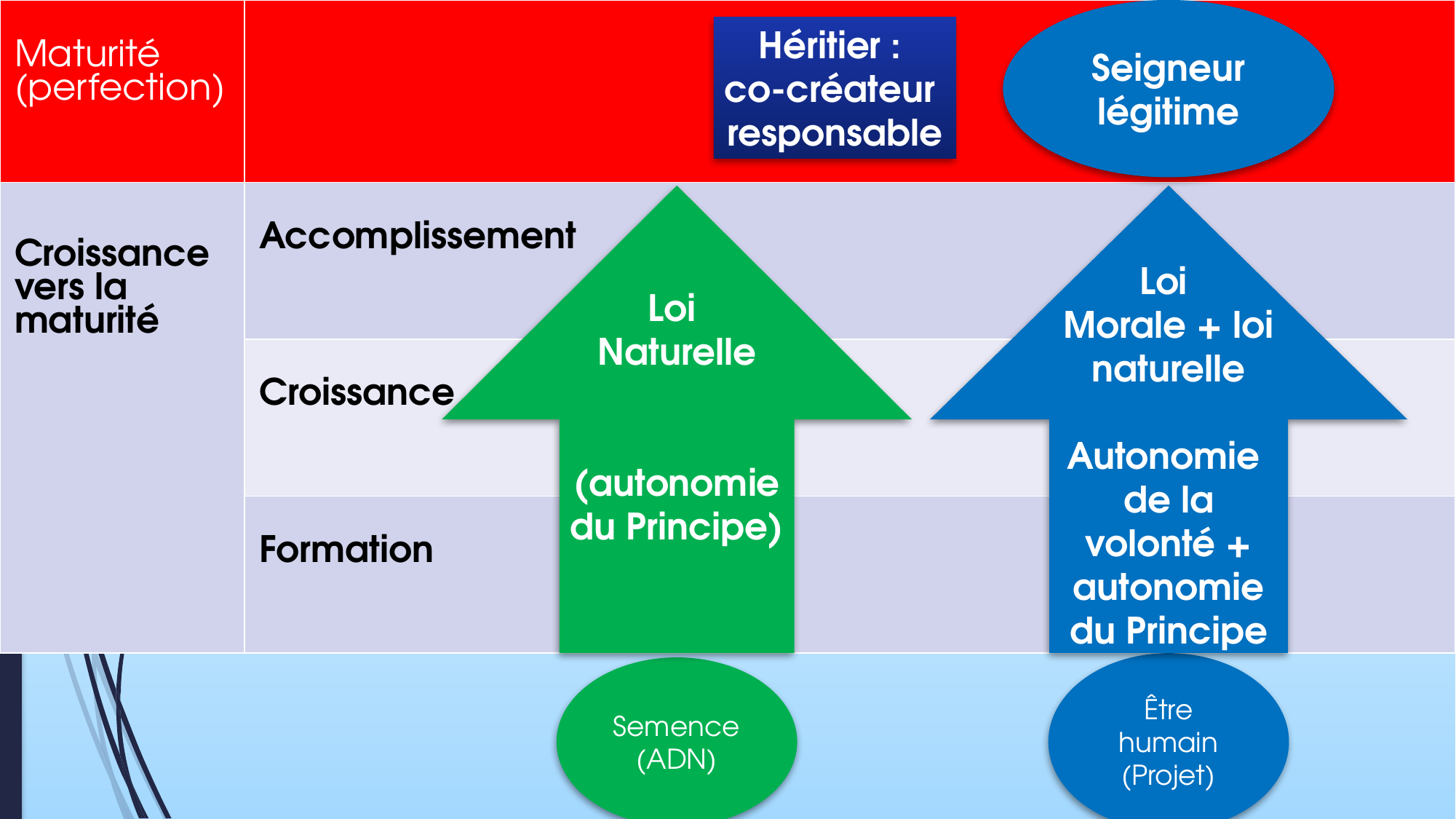

| Maturité (perfection) |  |
| --- | --- |
| Croissance vers la maturité | Accomplissement |
|  | Croissance |
|  | Formation |
Seigneur légitime
Héritier :
co-créateur
responsable

Loi
Morale + loi naturelle

Autonomie
de la volonté + autonomie du Principe

Loi
Naturelle

(autonomie
du Principe)
Être humain
(Projet)
Semence
(ADN)